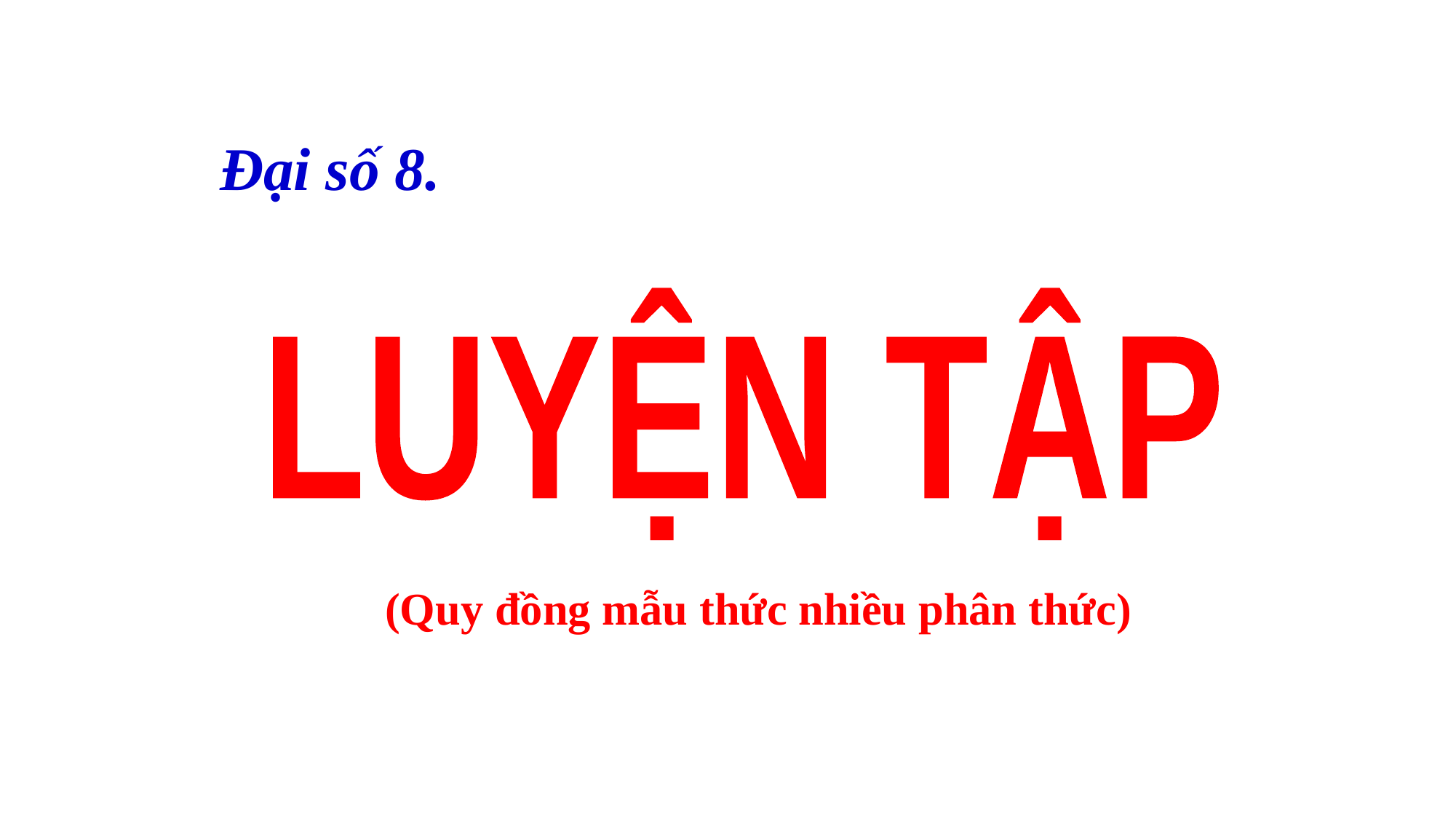

Đại số 8.
LUYỆN TẬP
(Quy đồng mẫu thức nhiều phân thức)